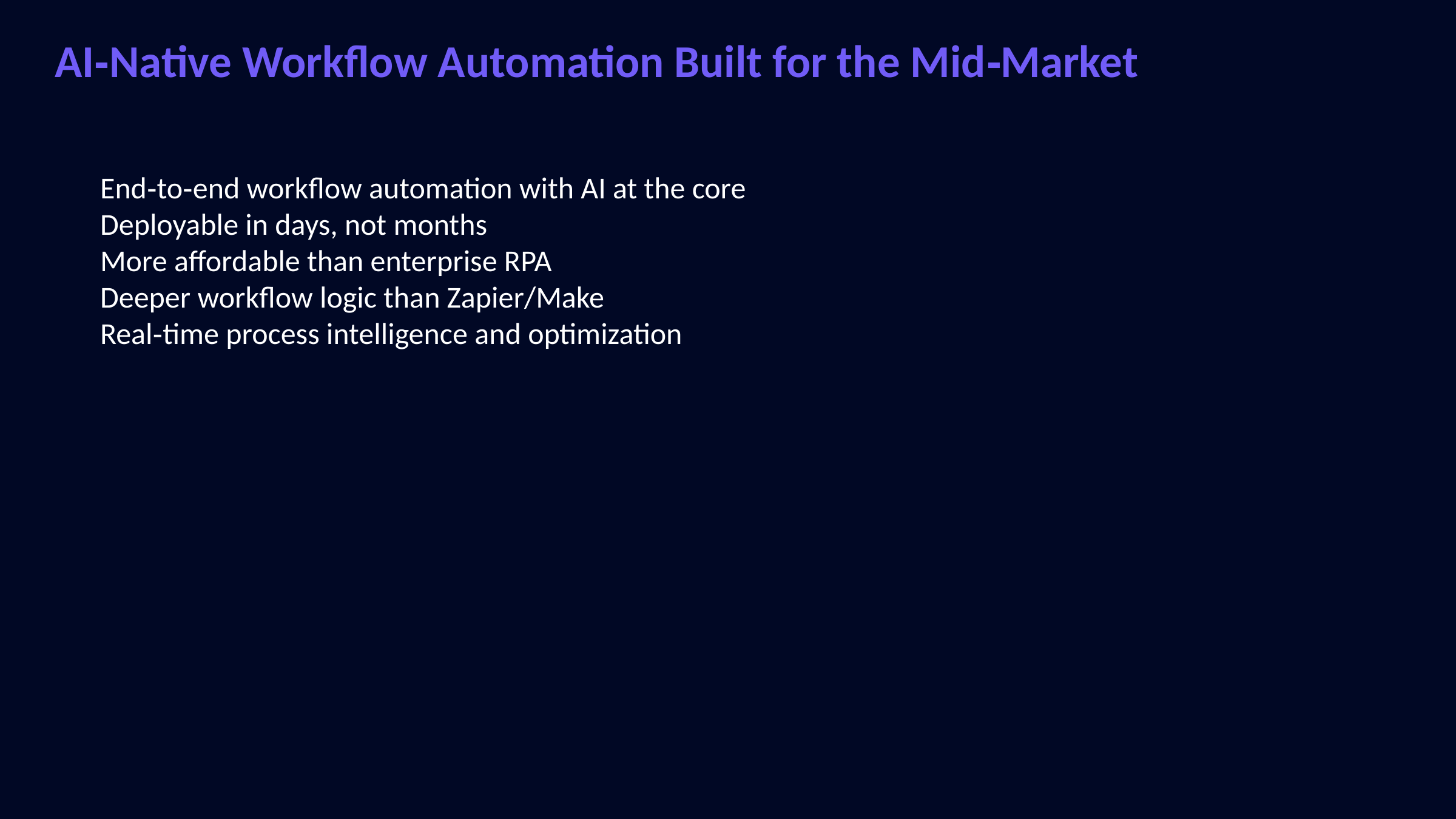

AI‑Native Workflow Automation Built for the Mid‑Market

End‑to‑end workflow automation with AI at the core
Deployable in days, not months
More affordable than enterprise RPA
Deeper workflow logic than Zapier/Make
Real‑time process intelligence and optimization